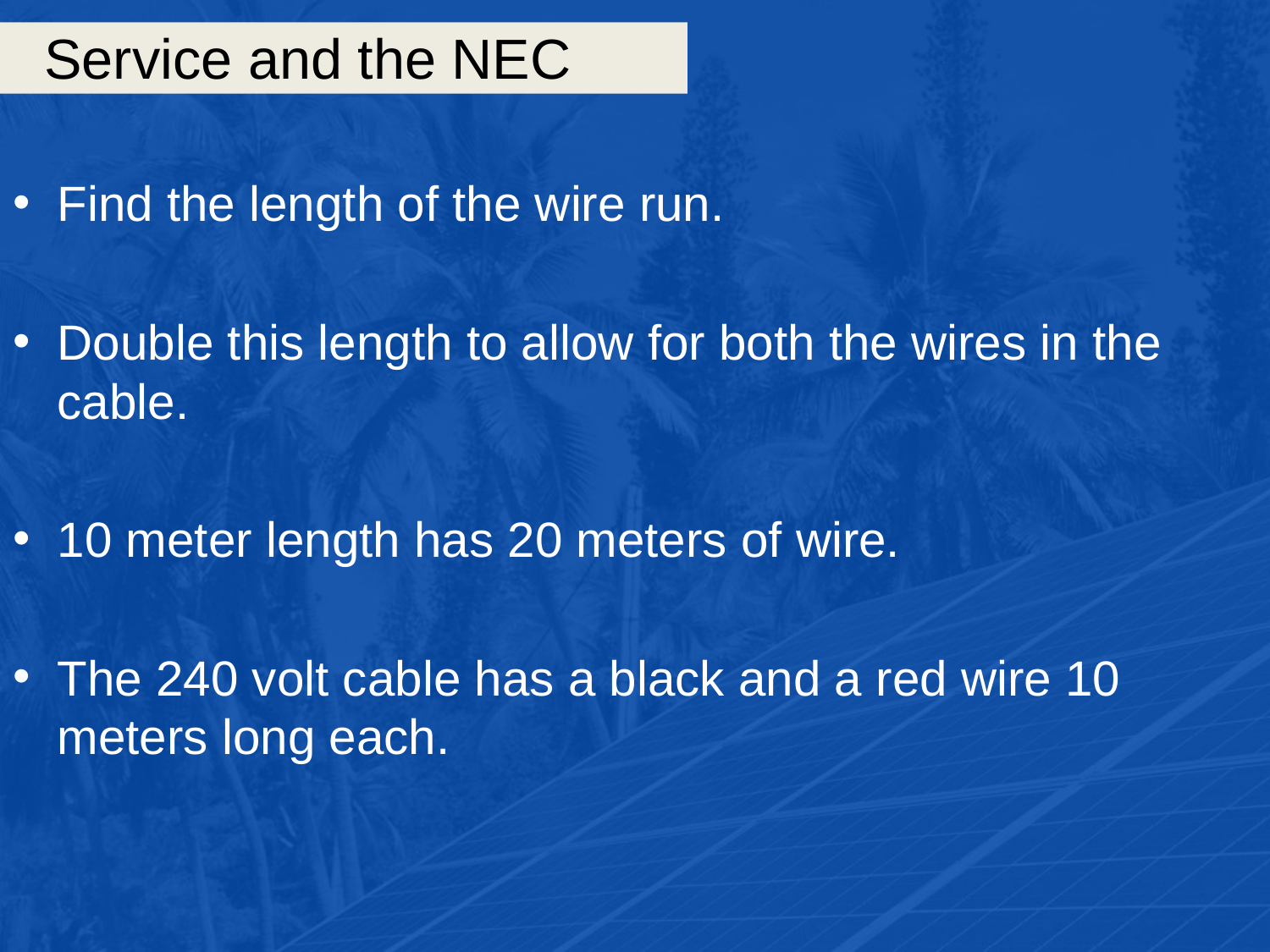

# Service and the NEC
Find the length of the wire run.

Double this length to allow for both the wires in the cable.

10 meter length has 20 meters of wire.

The 240 volt cable has a black and a red wire 10 meters long each.